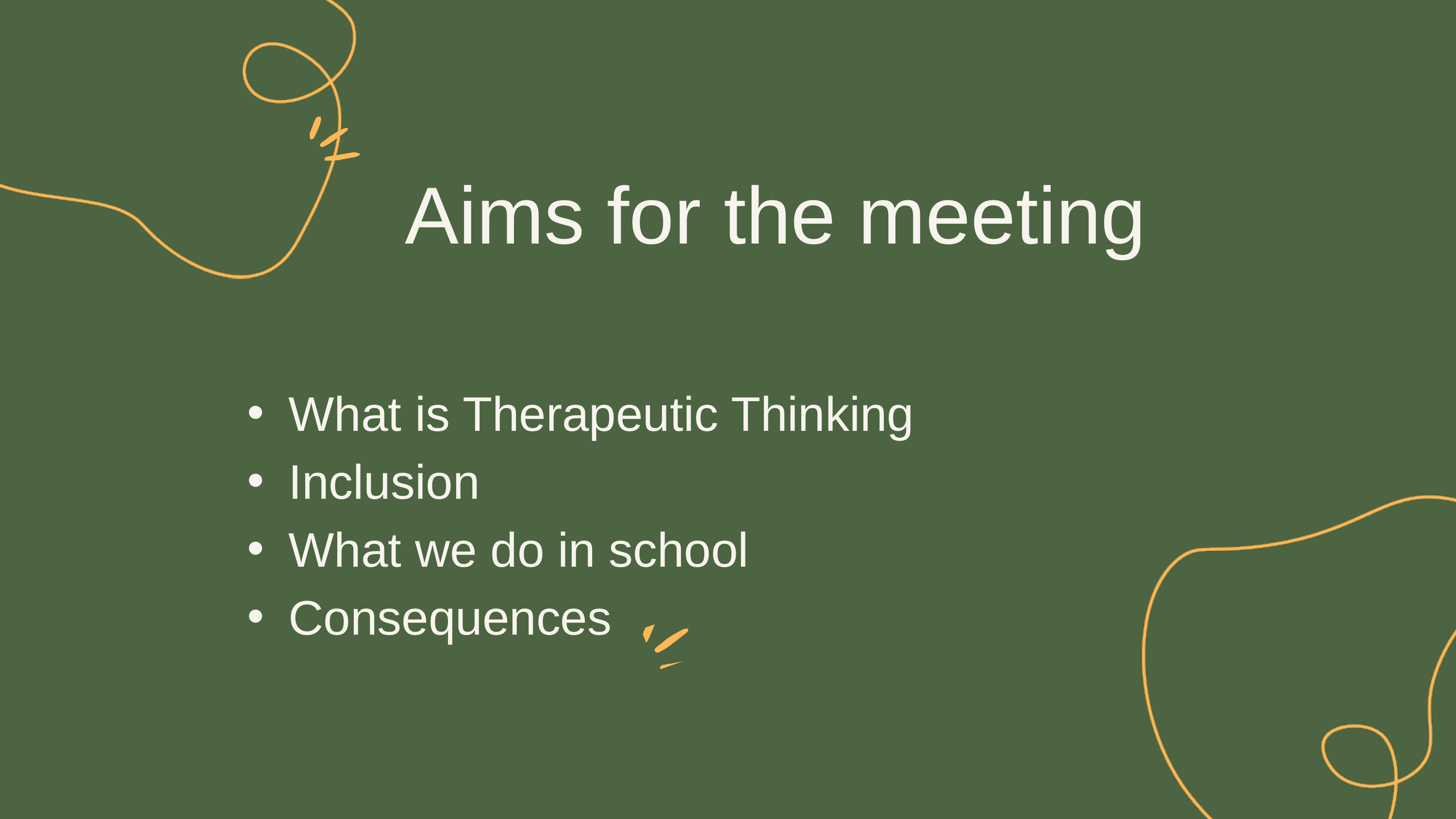

Aims for the meeting

What is Therapeutic Thinking
Inclusion
What we do in school
Consequences